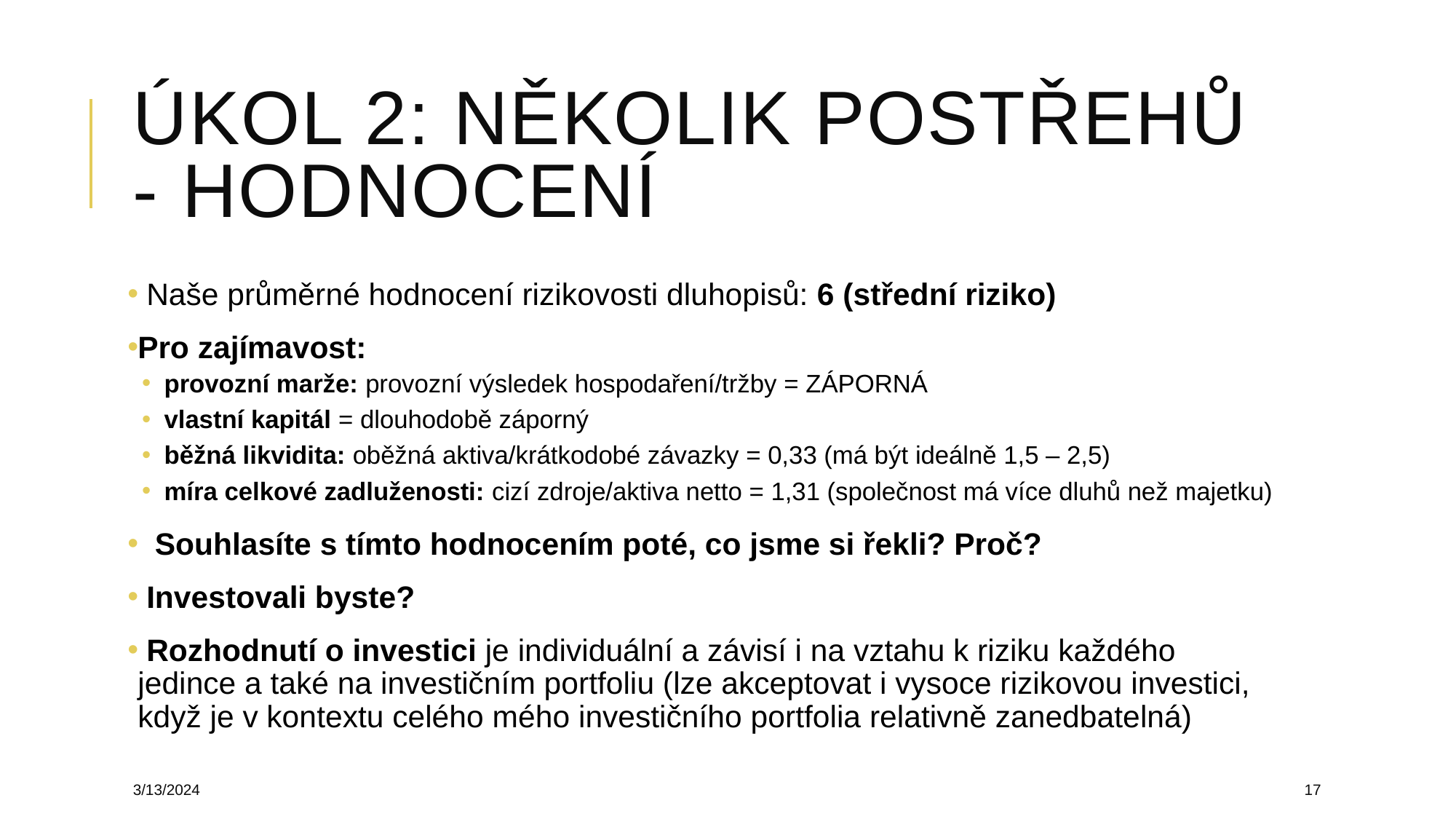

# ÚKOL 2: NĚKOLIK POSTŘEHŮ - hodnocení
 Naše průměrné hodnocení rizikovosti dluhopisů: 6 (střední riziko)
Pro zajímavost:
 provozní marže: provozní výsledek hospodaření/tržby = ZÁPORNÁ
 vlastní kapitál = dlouhodobě záporný
 běžná likvidita: oběžná aktiva/krátkodobé závazky = 0,33 (má být ideálně 1,5 – 2,5)
 míra celkové zadluženosti: cizí zdroje/aktiva netto = 1,31 (společnost má více dluhů než majetku)
  Souhlasíte s tímto hodnocením poté, co jsme si řekli? Proč?
 Investovali byste?
 Rozhodnutí o investici je individuální a závisí i na vztahu k riziku každého jedince a také na investičním portfoliu (lze akceptovat i vysoce rizikovou investici, když je v kontextu celého mého investičního portfolia relativně zanedbatelná)
3/13/2024
17